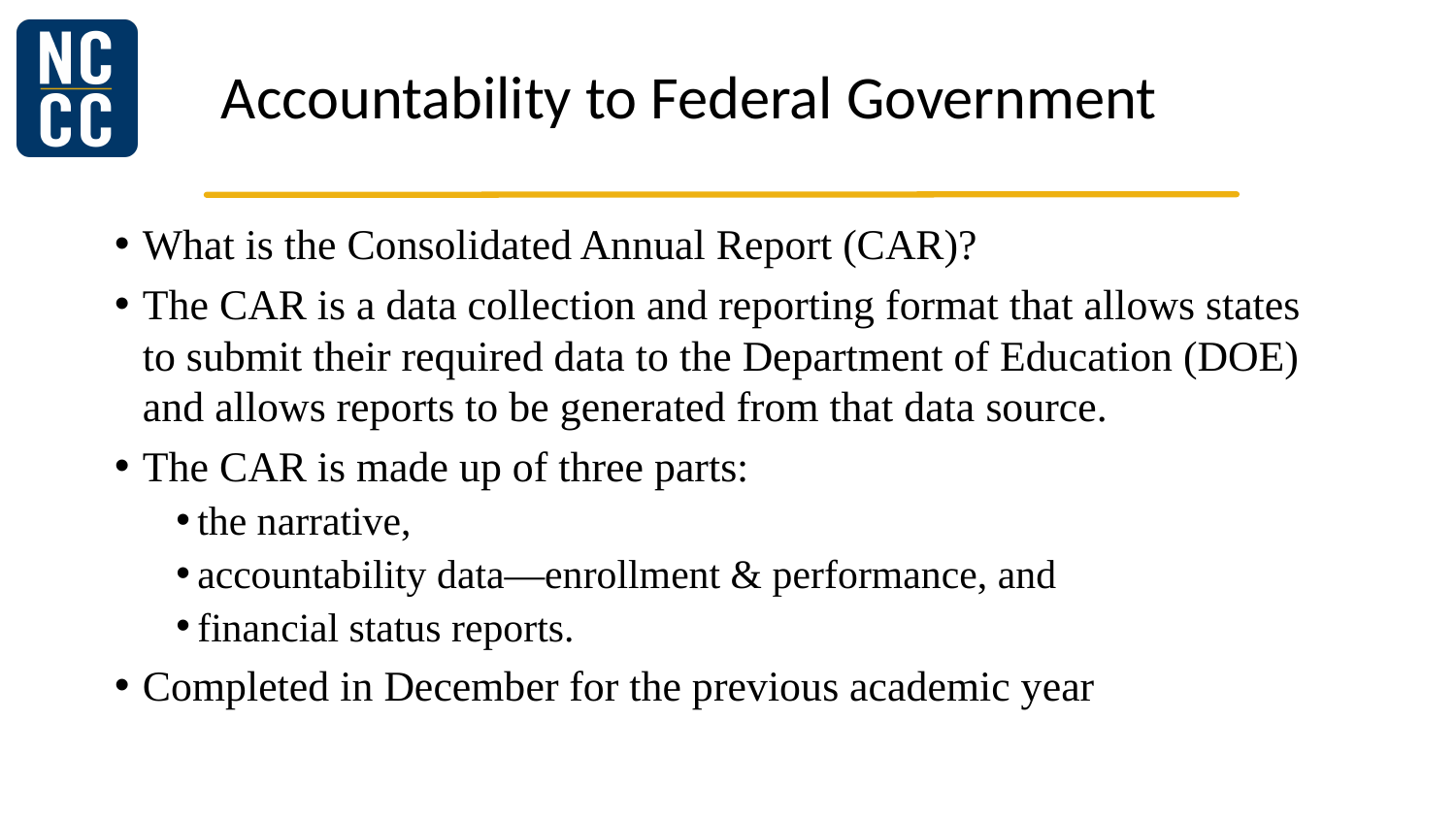

# Accountability to Federal Government
What is the Consolidated Annual Report (CAR)?
The CAR is a data collection and reporting format that allows states to submit their required data to the Department of Education (DOE) and allows reports to be generated from that data source.
The CAR is made up of three parts:
the narrative,
accountability data—enrollment & performance, and
financial status reports.
Completed in December for the previous academic year